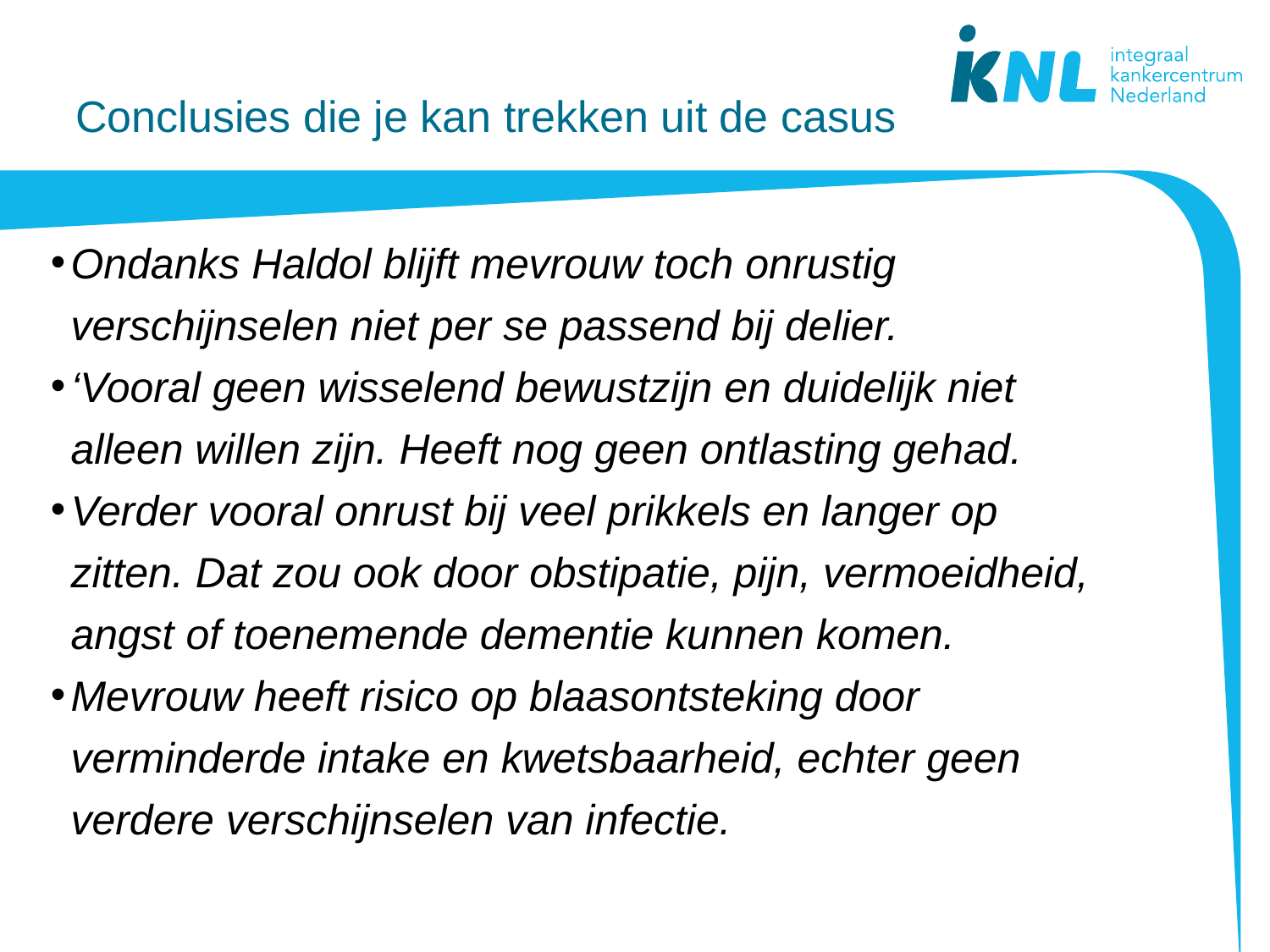

# Conclusies die je kan trekken uit de casus
Ondanks Haldol blijft mevrouw toch onrustig verschijnselen niet per se passend bij delier.
‘Vooral geen wisselend bewustzijn en duidelijk niet alleen willen zijn. Heeft nog geen ontlasting gehad.
Verder vooral onrust bij veel prikkels en langer op zitten. Dat zou ook door obstipatie, pijn, vermoeidheid, angst of toenemende dementie kunnen komen.
Mevrouw heeft risico op blaasontsteking door verminderde intake en kwetsbaarheid, echter geen verdere verschijnselen van infectie.